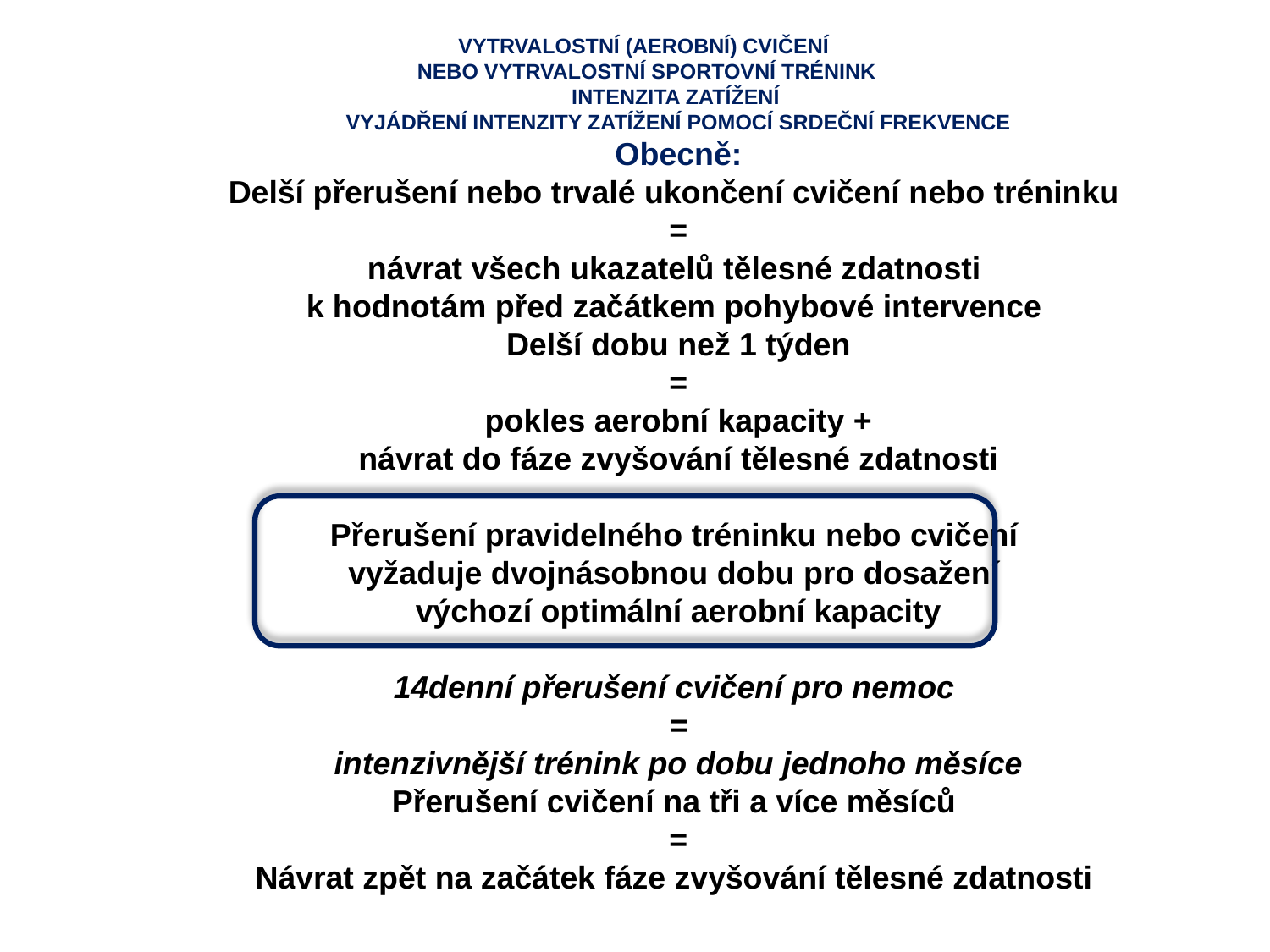

VYTRVALOSTNÍ (AEROBNÍ) CVIČENÍ
NEBO VYTRVALOSTNÍ SPORTOVNÍ TRÉNINK
INTENZITA ZATÍŽENÍ
VYJÁDŘENÍ INTENZITY ZATÍŽENÍ POMOCÍ SRDEČNÍ FREKVENCE
Obecně:
Delší přerušení nebo trvalé ukončení cvičení nebo tréninku
=
návrat všech ukazatelů tělesné zdatnosti
k hodnotám před začátkem pohybové intervence
Delší dobu než 1 týden
=
pokles aerobní kapacity +
návrat do fáze zvyšování tělesné zdatnosti

Přerušení pravidelného tréninku nebo cvičení
vyžaduje dvojnásobnou dobu pro dosažení
výchozí optimální aerobní kapacity

14denní přerušení cvičení pro nemoc
=
intenzivnější trénink po dobu jednoho měsíce
Přerušení cvičení na tři a více měsíců
=
Návrat zpět na začátek fáze zvyšování tělesné zdatnosti